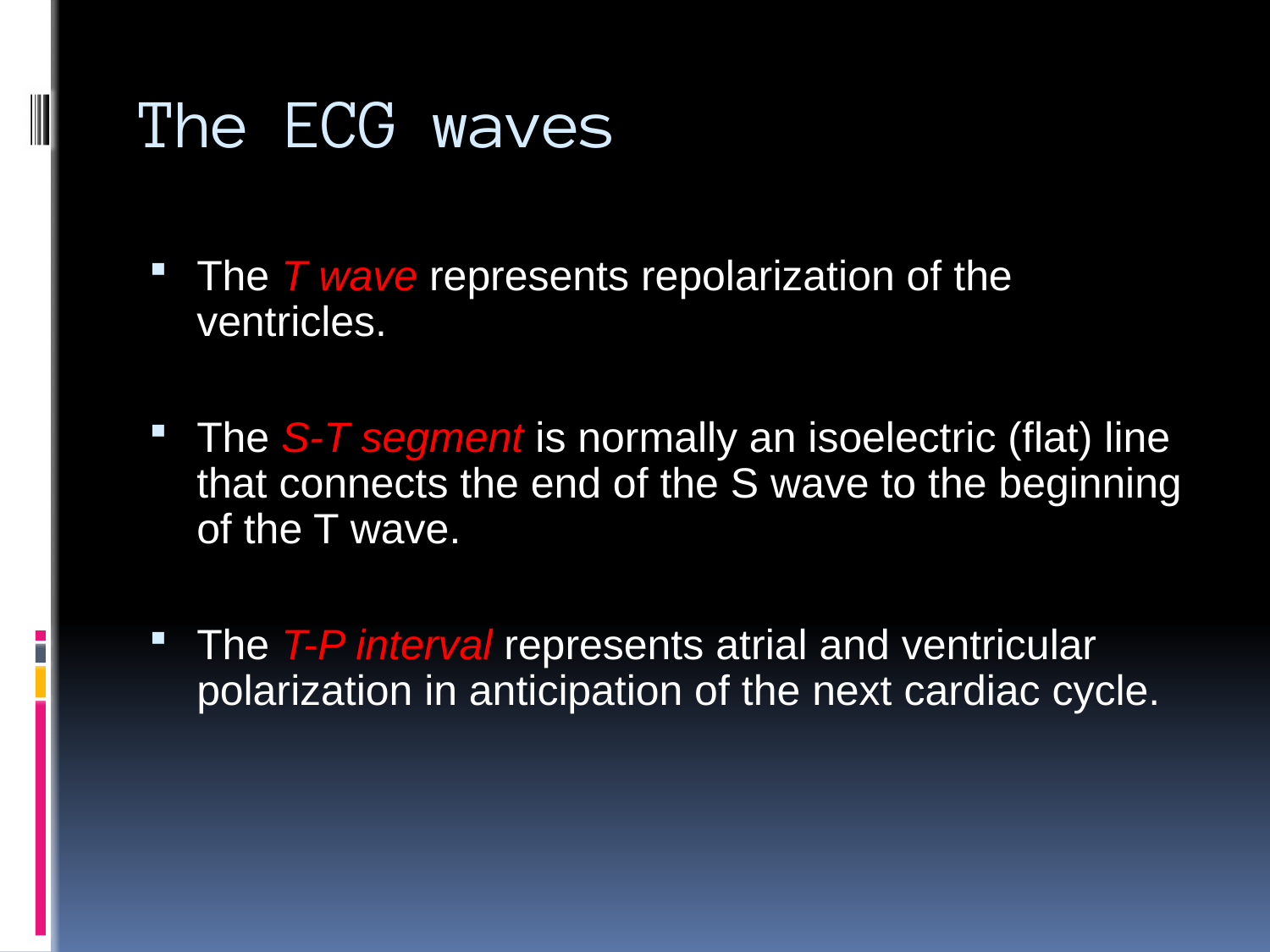

# The ECG waves
The T wave represents repolarization of the ventricles.

The S-T segment is normally an isoelectric (flat) line that connects the end of the S wave to the beginning of the T wave.

The T-P interval represents atrial and ventricular polarization in anticipation of the next cardiac cycle.